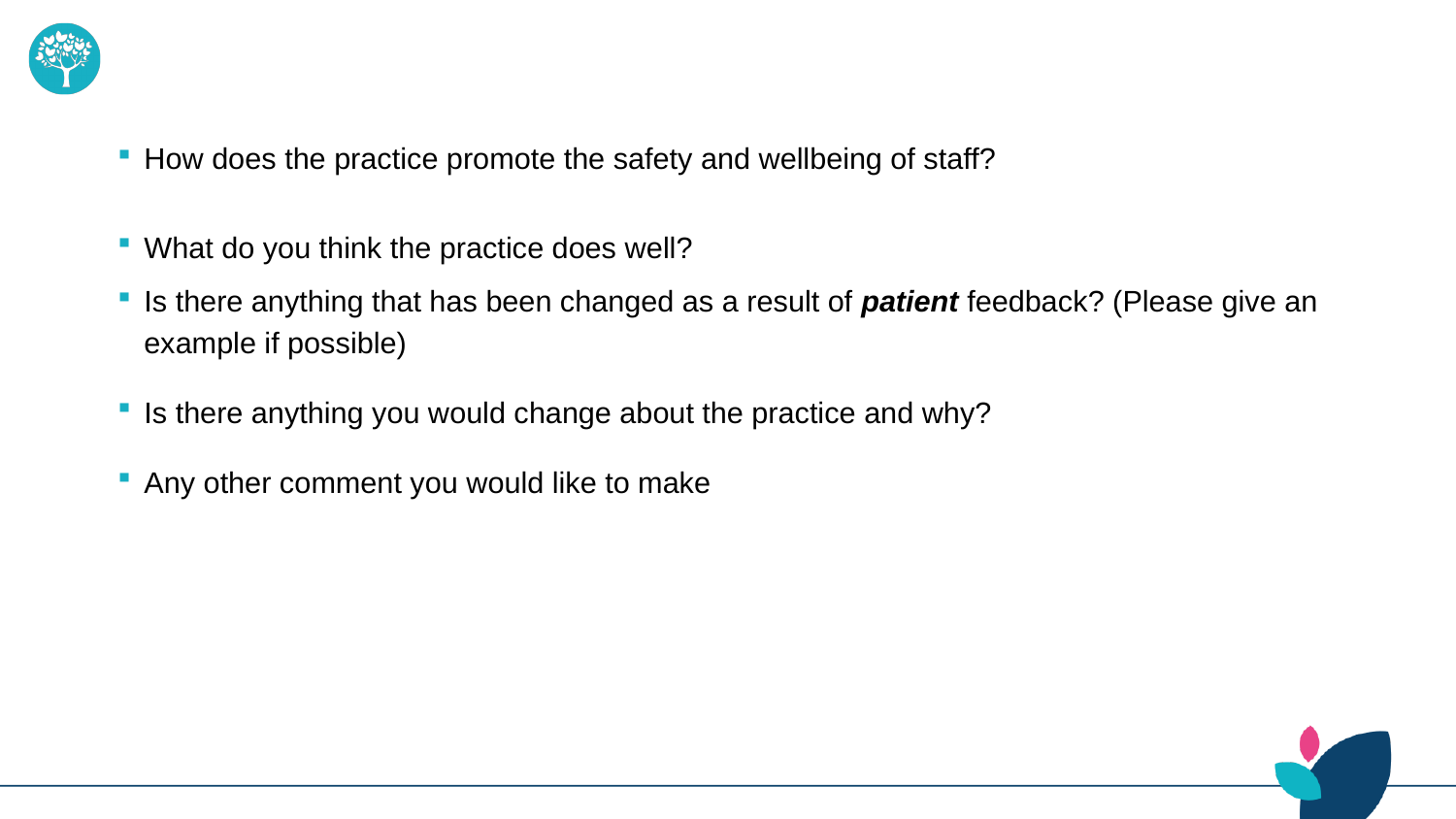

How does the practice promote the safety and wellbeing of staff?

What do you think the practice does well?
Is there anything that has been changed as a result of patient feedback? (Please give an example if possible)
Is there anything you would change about the practice and why?
Any other comment you would like to make